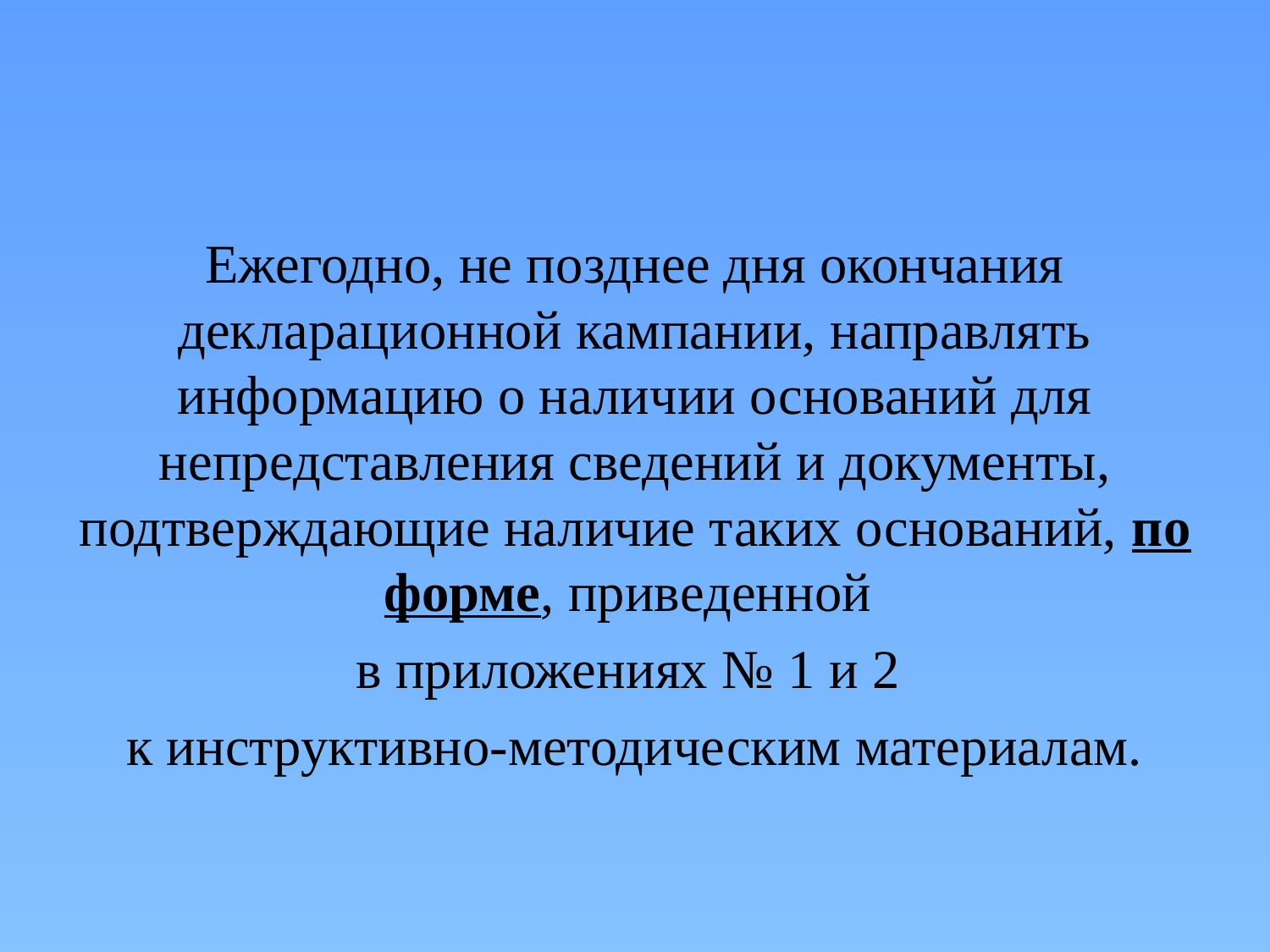

Ежегодно, не позднее дня окончания декларационной кампании, направлять информацию о наличии оснований для непредставления сведений и документы, подтверждающие наличие таких оснований, по форме, приведенной
в приложениях № 1 и 2
к инструктивно-методическим материалам.